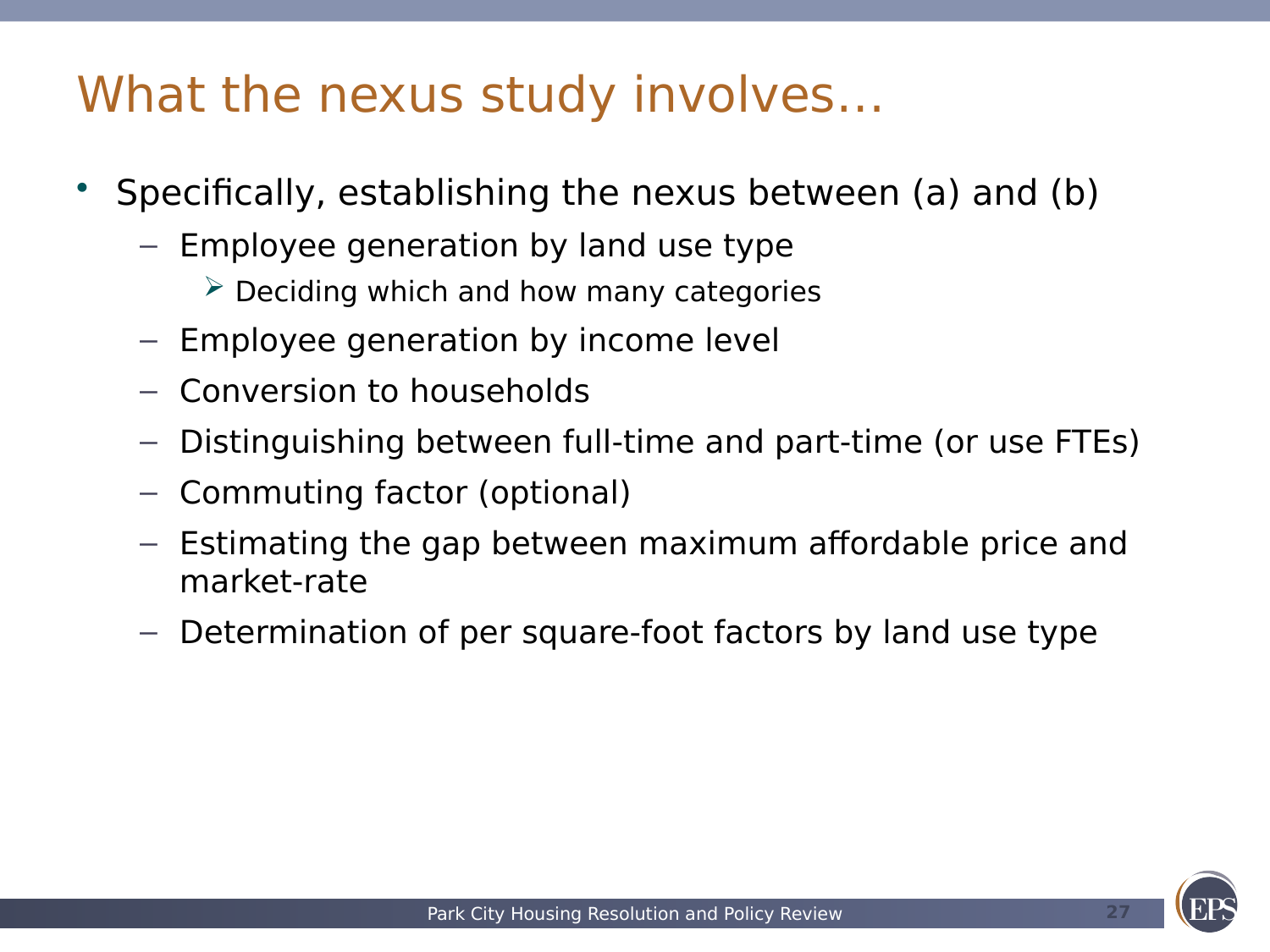

# What the nexus study involves…
Specifically, establishing the nexus between (a) and (b)
Employee generation by land use type
Deciding which and how many categories
Employee generation by income level
Conversion to households
Distinguishing between full-time and part-time (or use FTEs)
Commuting factor (optional)
Estimating the gap between maximum affordable price and market-rate
Determination of per square-foot factors by land use type